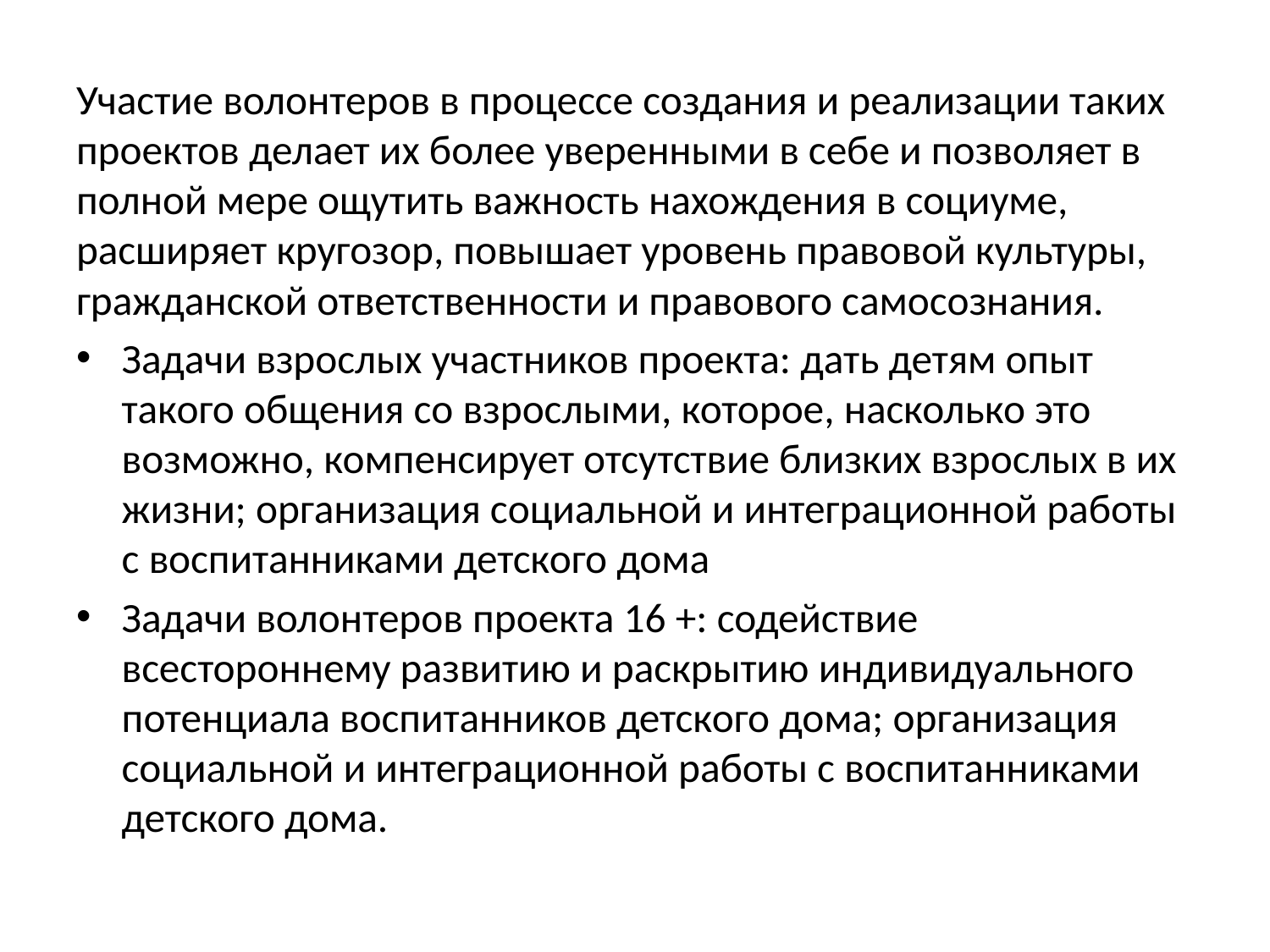

#
Участие волонтеров в процессе создания и реализации таких проектов делает их более уверенными в себе и позволяет в полной мере ощутить важность нахождения в социуме, расширяет кругозор, повышает уровень правовой культуры, гражданской ответственности и правового самосознания.
Задачи взрослых участников проекта: дать детям опыт такого общения со взрослыми, которое, насколько это возможно, компенсирует отсутствие близких взрослых в их жизни; организация социальной и интеграционной работы с воспитанниками детского дома
Задачи волонтеров проекта 16 +: содействие всестороннему развитию и раскрытию индивидуального потенциала воспитанников детского дома; организация социальной и интеграционной работы с воспитанниками детского дома.